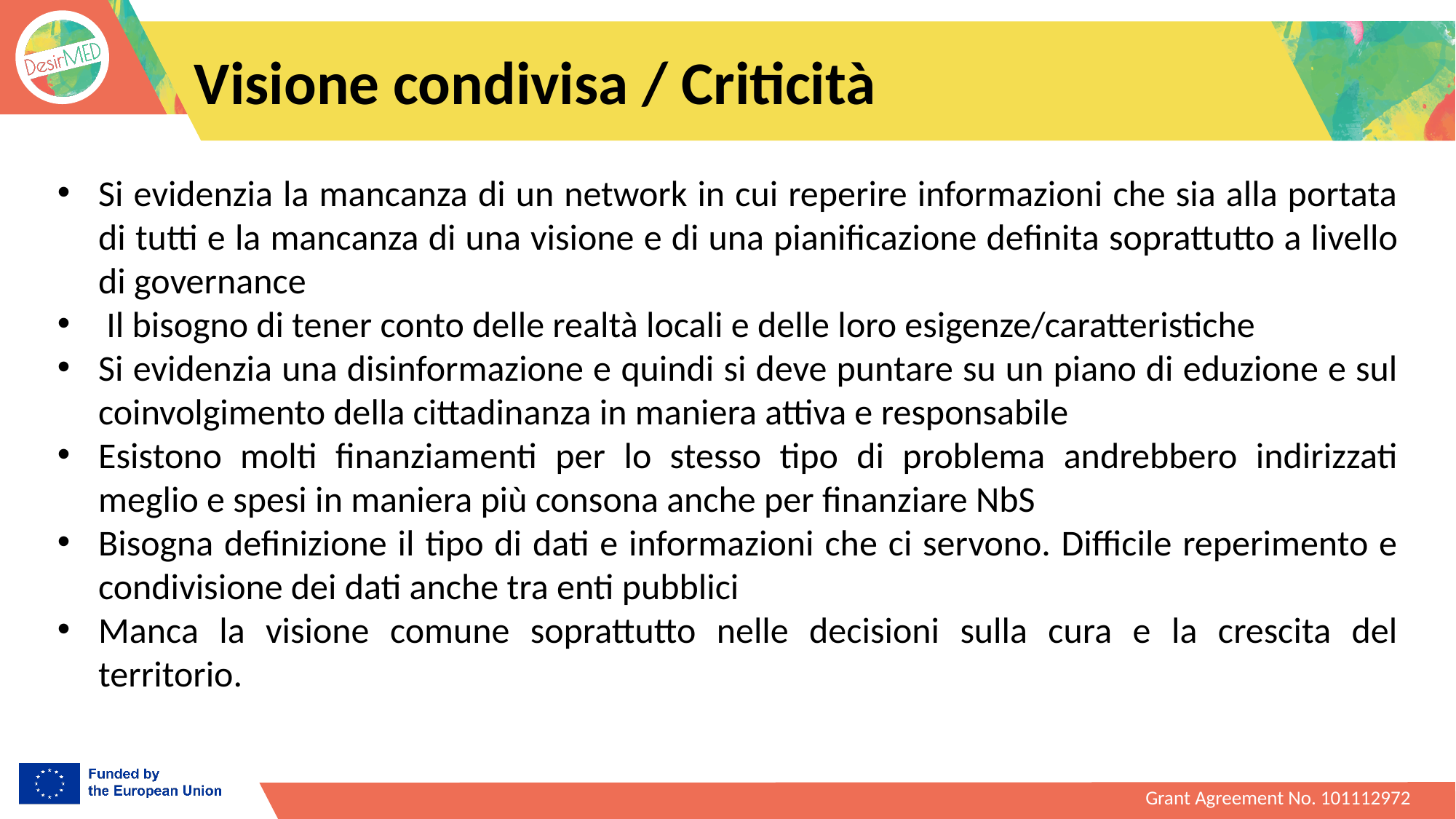

# Visione condivisa / Criticità
Si evidenzia la mancanza di un network in cui reperire informazioni che sia alla portata di tutti e la mancanza di una visione e di una pianificazione definita soprattutto a livello di governance
 Il bisogno di tener conto delle realtà locali e delle loro esigenze/caratteristiche
Si evidenzia una disinformazione e quindi si deve puntare su un piano di eduzione e sul coinvolgimento della cittadinanza in maniera attiva e responsabile
Esistono molti finanziamenti per lo stesso tipo di problema andrebbero indirizzati meglio e spesi in maniera più consona anche per finanziare NbS
Bisogna definizione il tipo di dati e informazioni che ci servono. Difficile reperimento e condivisione dei dati anche tra enti pubblici
Manca la visione comune soprattutto nelle decisioni sulla cura e la crescita del territorio.